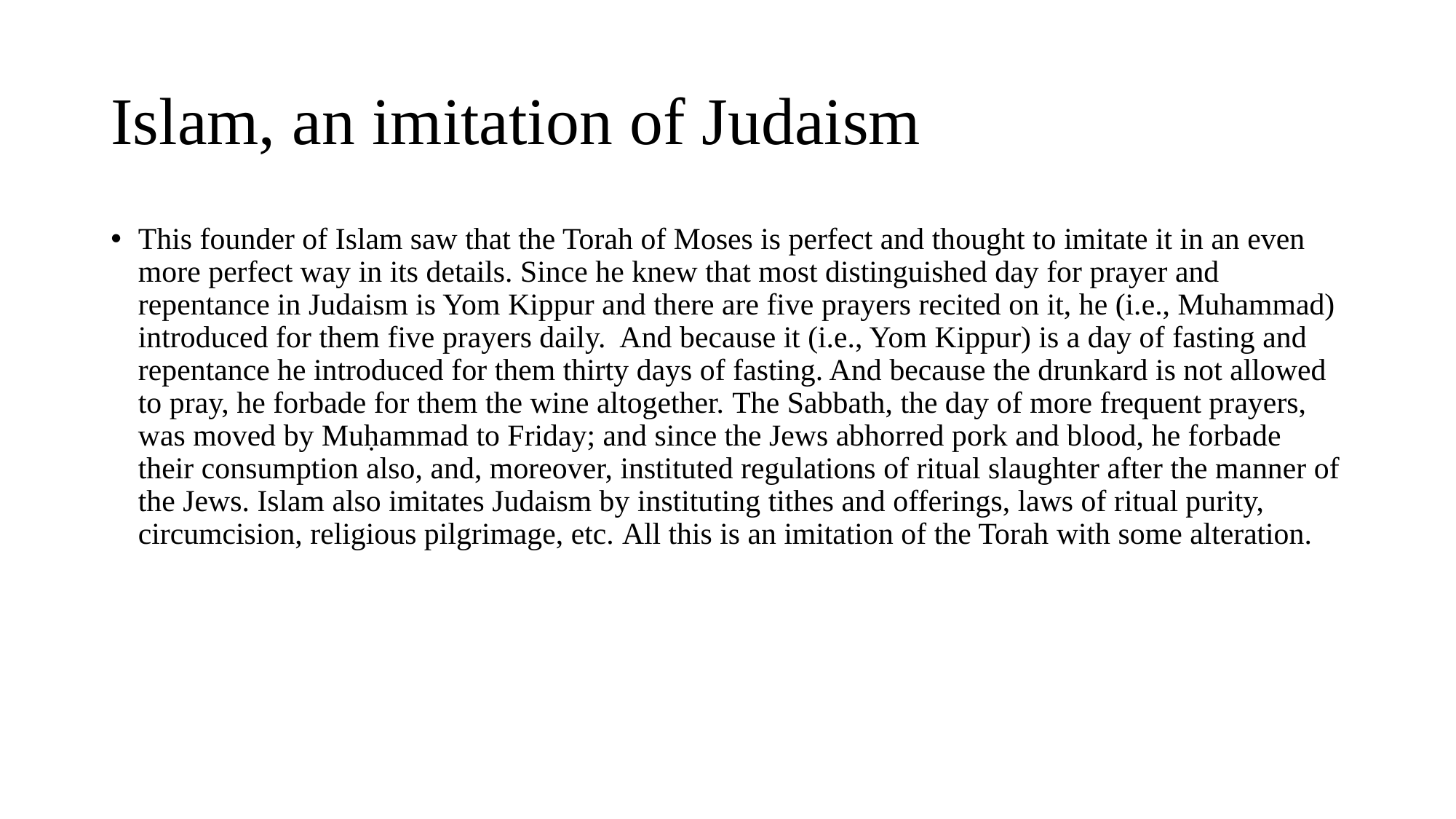

# Islam, an imitation of Judaism
This founder of Islam saw that the Torah of Moses is perfect and thought to imitate it in an even more perfect way in its details. Since he knew that most distinguished day for prayer and repentance in Judaism is Yom Kippur and there are five prayers recited on it, he (i.e., Muhammad) introduced for them five prayers daily.  And because it (i.e., Yom Kippur) is a day of fasting and repentance he introduced for them thirty days of fasting. And because the drunkard is not allowed to pray, he forbade for them the wine altogether. The Sabbath, the day of more frequent prayers, was moved by Muḥammad to Friday; and since the Jews abhorred pork and blood, he forbade their consumption also, and, moreover, instituted regulations of ritual slaughter after the manner of the Jews. Islam also imitates Judaism by instituting tithes and offerings, laws of ritual purity, circumcision, religious pilgrimage, etc. All this is an imitation of the Torah with some alteration.